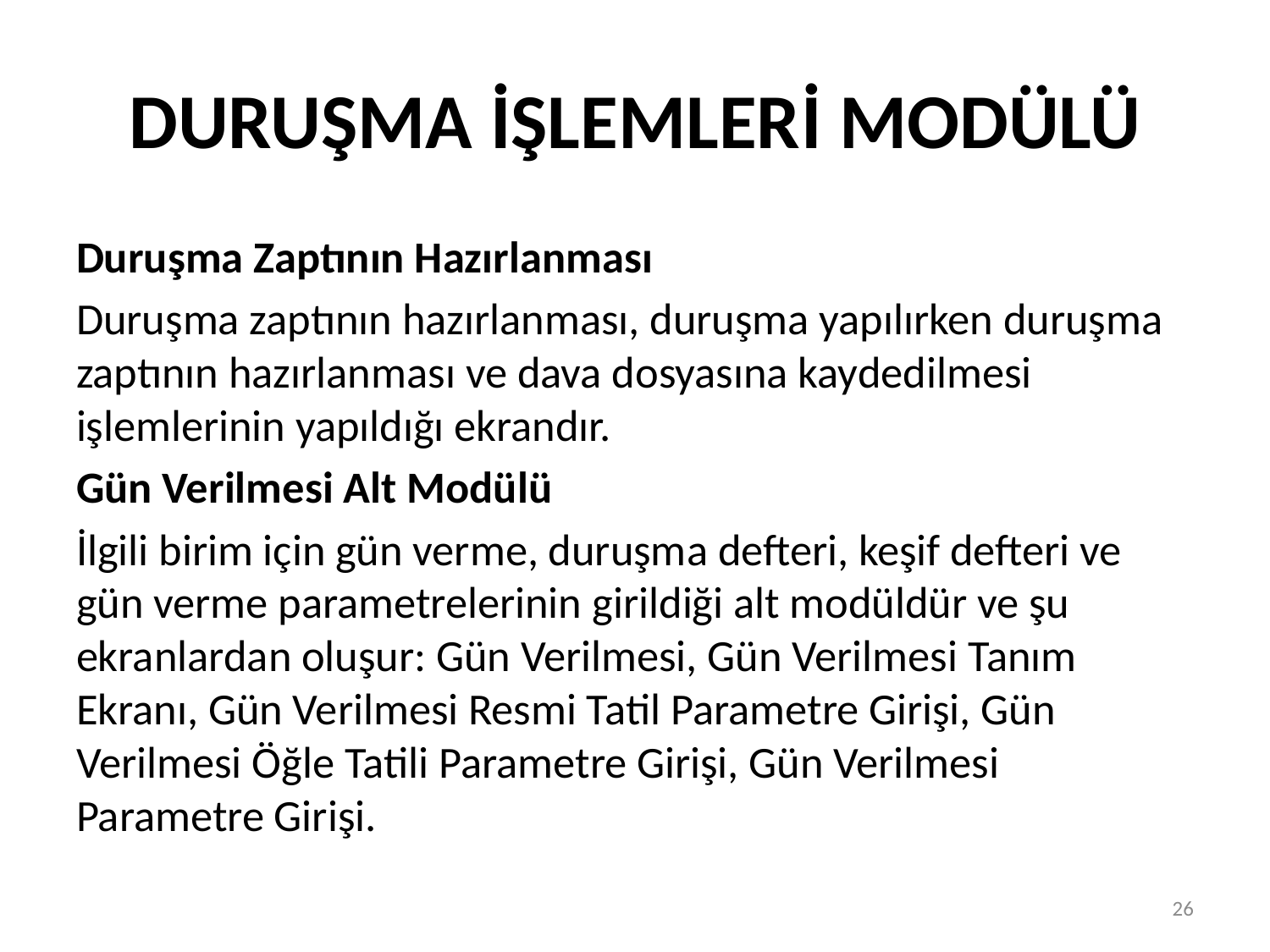

# DURUŞMA İŞLEMLERİ MODÜLÜ
Duruşma Zaptının Hazırlanması
Duruşma zaptının hazırlanması, duruşma yapılırken duruşma zaptının hazırlanması ve dava dosyasına kaydedilmesi işlemlerinin yapıldığı ekrandır.
Gün Verilmesi Alt Modülü
İlgili birim için gün verme, duruşma defteri, keşif defteri ve gün verme parametrelerinin girildiği alt modüldür ve şu ekranlardan oluşur: Gün Verilmesi, Gün Verilmesi Tanım Ekranı, Gün Verilmesi Resmi Tatil Parametre Girişi, Gün Verilmesi Öğle Tatili Parametre Girişi, Gün Verilmesi Parametre Girişi.
26